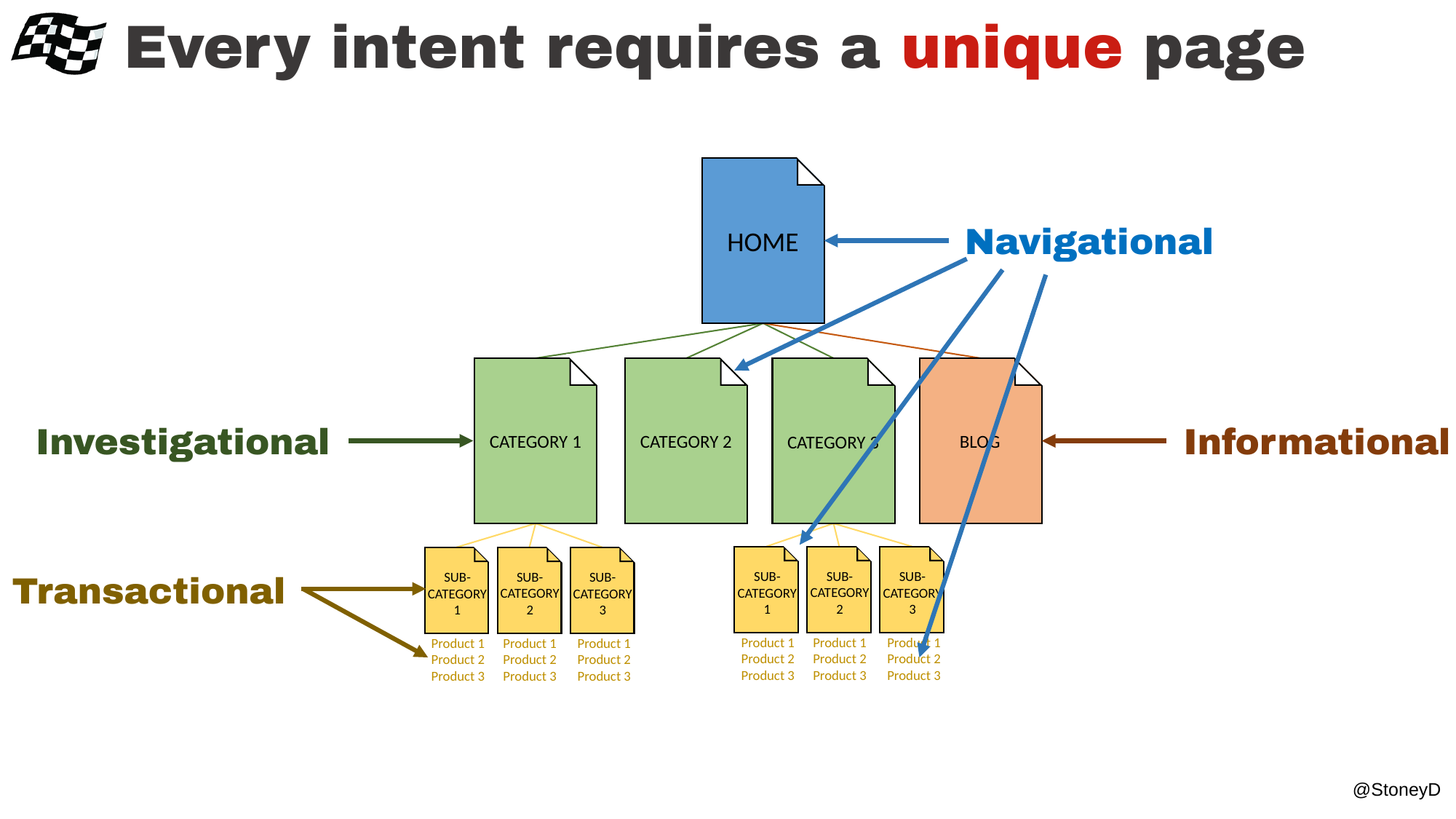

# Every intent requires a unique page

Navigational
HOME

Investigational
Informational
BLOG
CATEGORY 1
CATEGORY 2
CATEGORY 3

SUB-
CATEGORY
2
Transactional
SUB-
CATEGORY
1
SUB-
CATEGORY
3
SUB-
CATEGORY
2
SUB-
CATEGORY
1
SUB-
CATEGORY
3
Product 1
Product 2
Product 3
Product 1
Product 2
Product 3
Product 1
Product 2
Product 3
Product 1
Product 2
Product 3
Product 1
Product 2
Product 3
Product 1
Product 2
Product 3